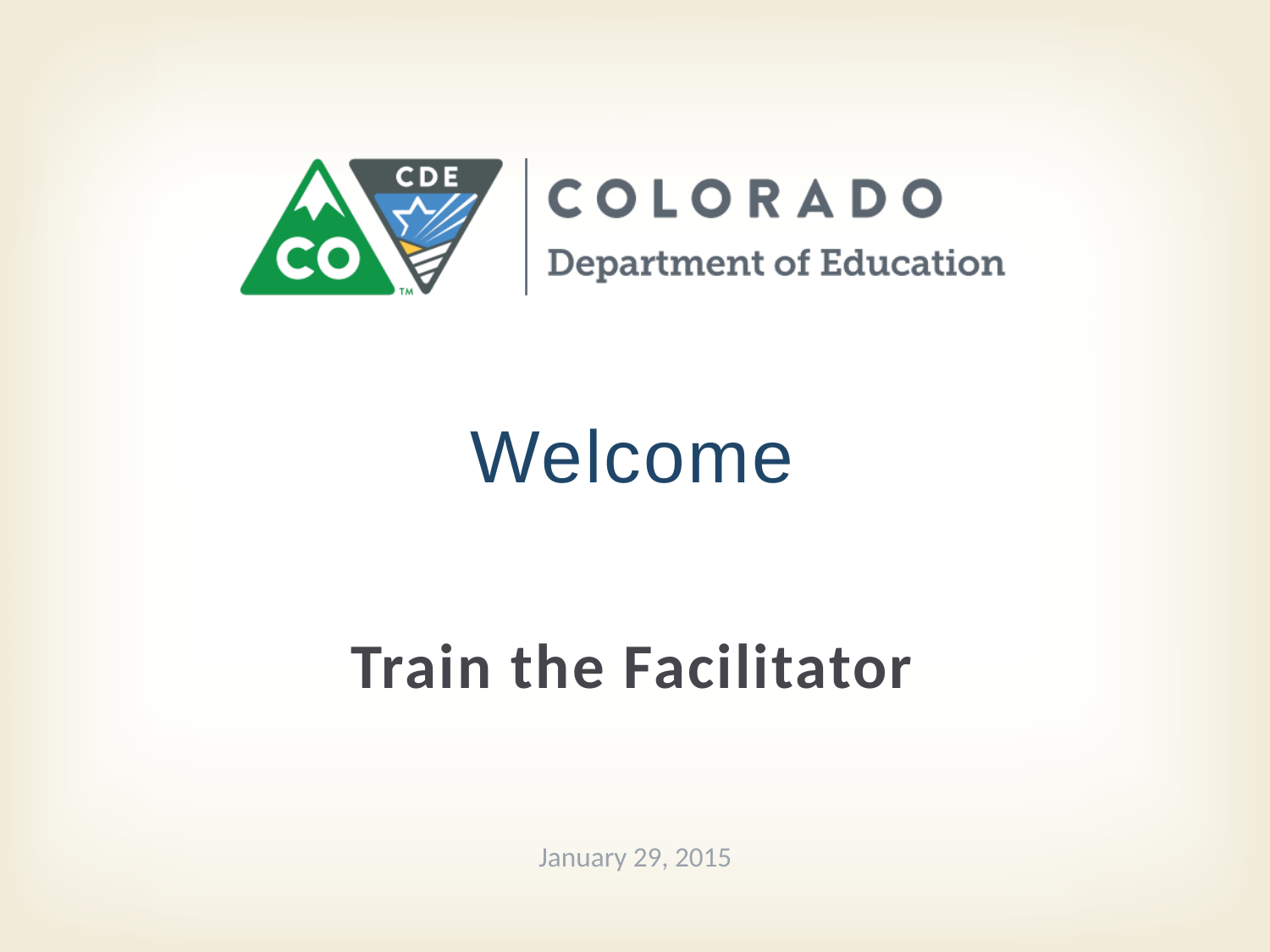

# Welcome
Train the Facilitator
January 29, 2015